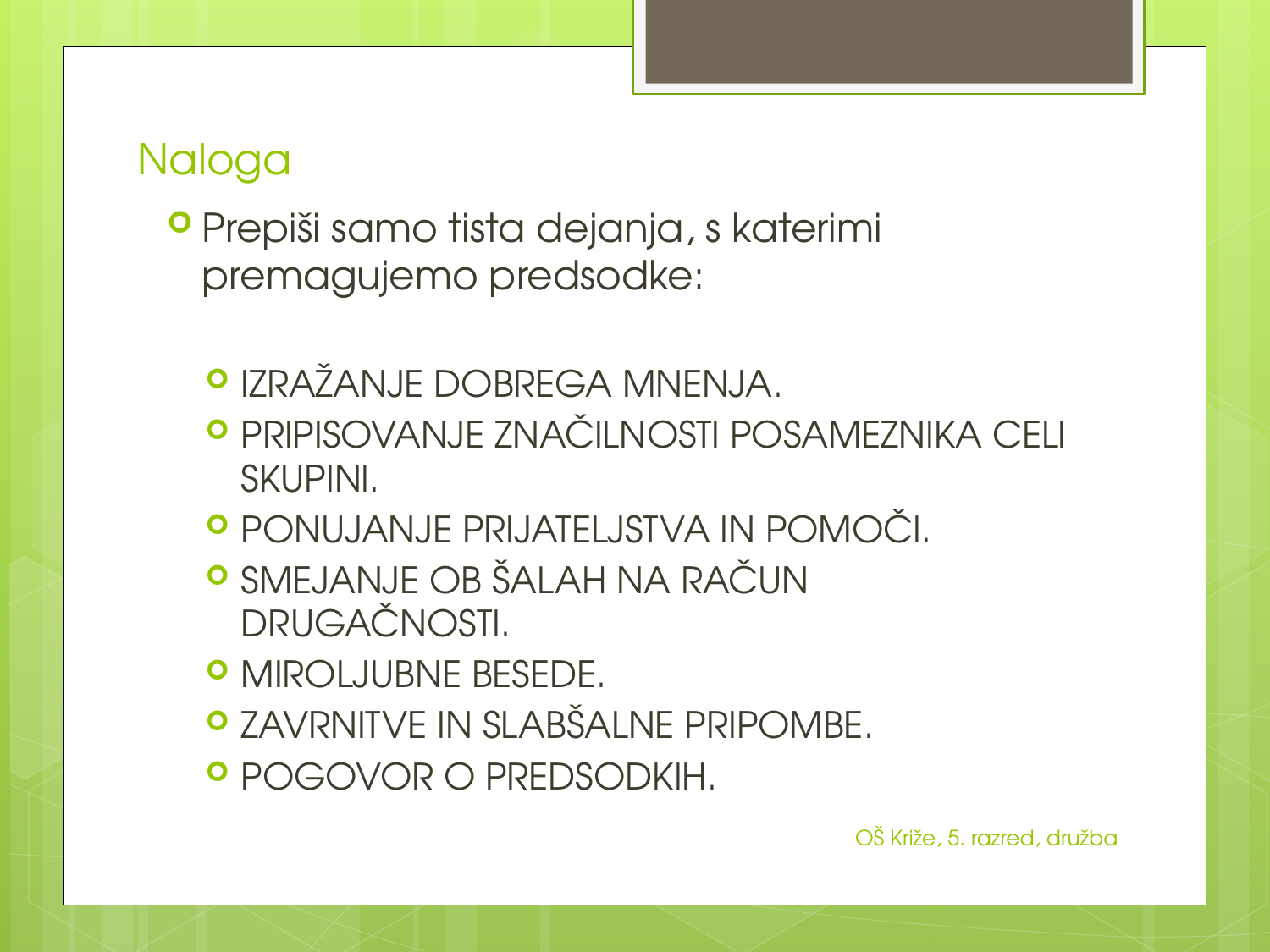

# Naloga
Prepiši samo tista dejanja, s katerimi premagujemo predsodke:

IZRAŽANJE DOBREGA MNENJA.
PRIPISOVANJE ZNAČILNOSTI POSAMEZNIKA CELI SKUPINI.
PONUJANJE PRIJATELJSTVA IN POMOČI.
SMEJANJE OB ŠALAH NA RAČUN DRUGAČNOSTI.
MIROLJUBNE BESEDE.
ZAVRNITVE IN SLABŠALNE PRIPOMBE.
POGOVOR O PREDSODKIH.

OŠ Križe, 5. razred, družba